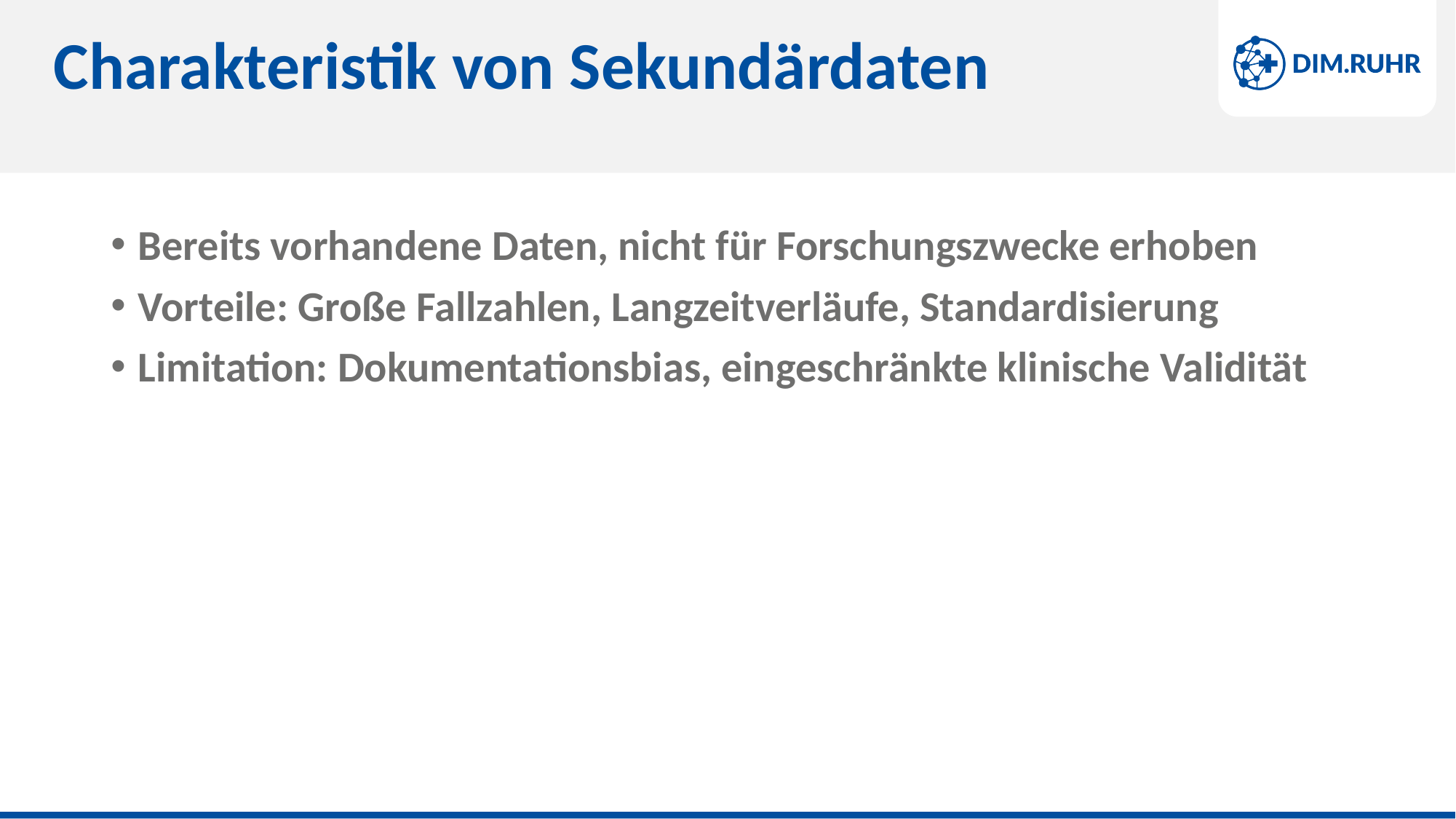

# Charakteristik von Sekundärdaten

Bereits vorhandene Daten, nicht für Forschungszwecke erhoben
Vorteile: Große Fallzahlen, Langzeitverläufe, Standardisierung
Limitation: Dokumentationsbias, eingeschränkte klinische Validität